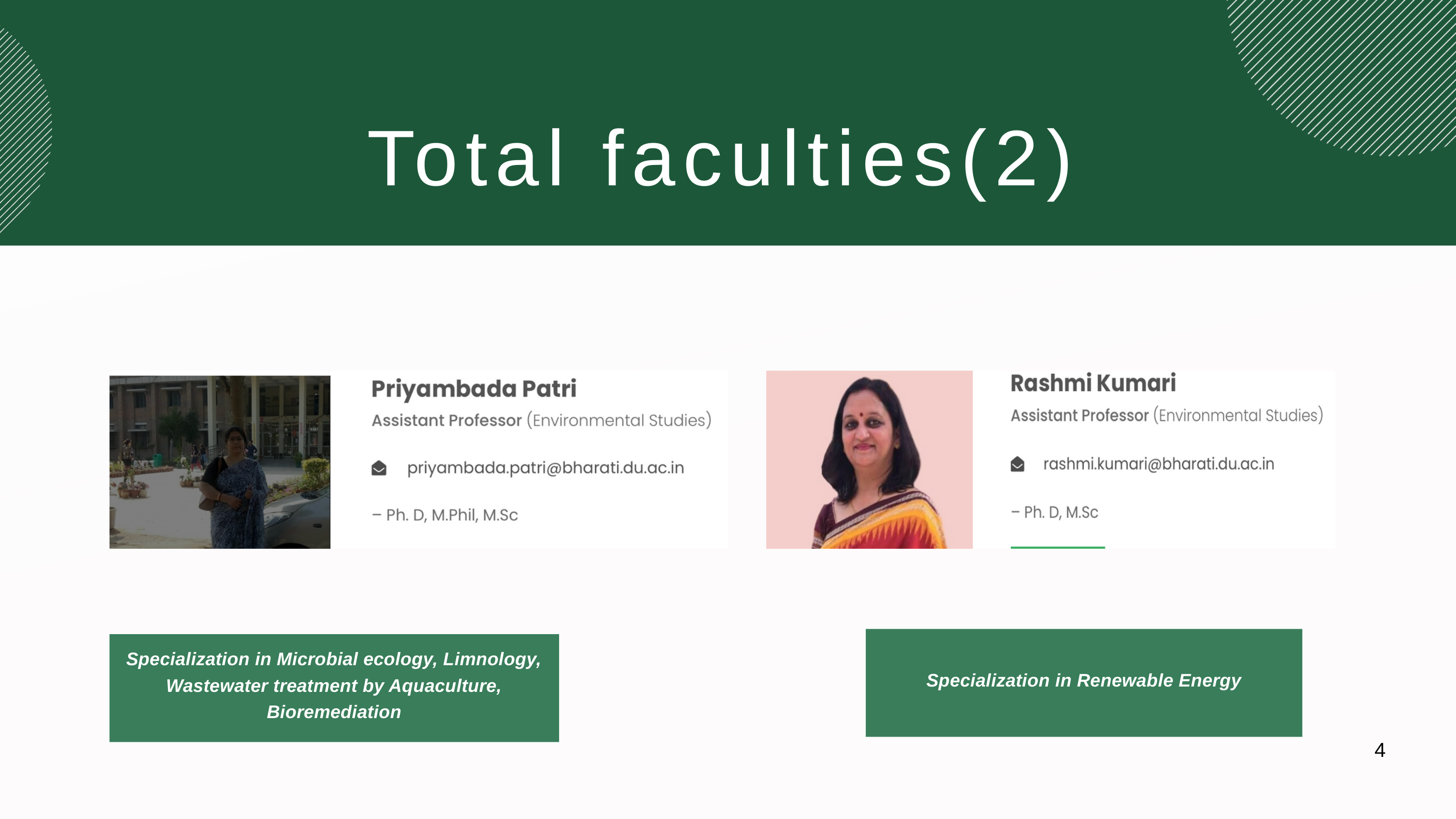

Total faculties(2)

Specialization in Renewable Energy

Specialization in Microbial ecology, Limnology, Wastewater treatment by Aquaculture, Bioremediation
4